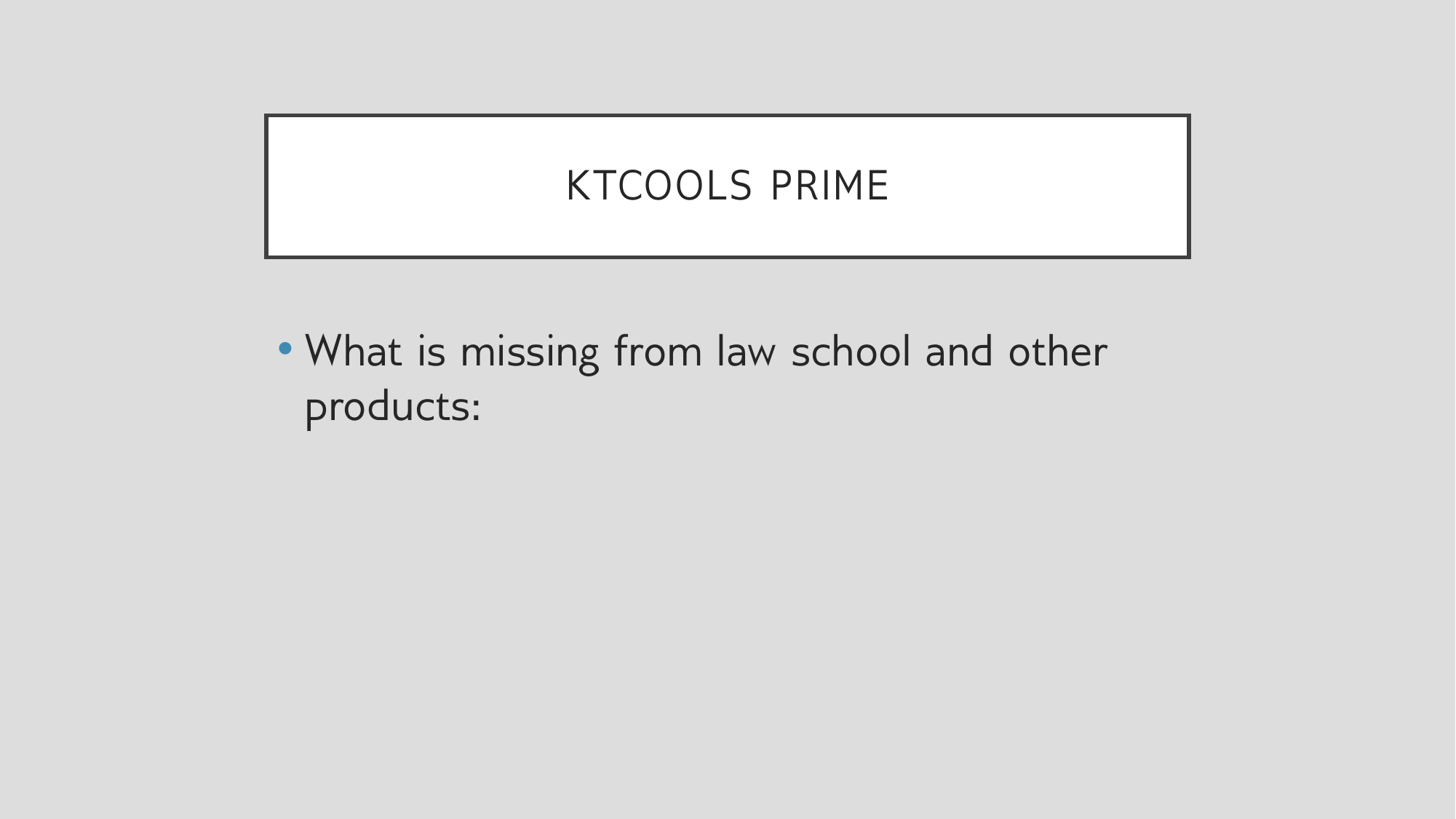

# KTCOOLS PRIME
What is missing from law school and other products: